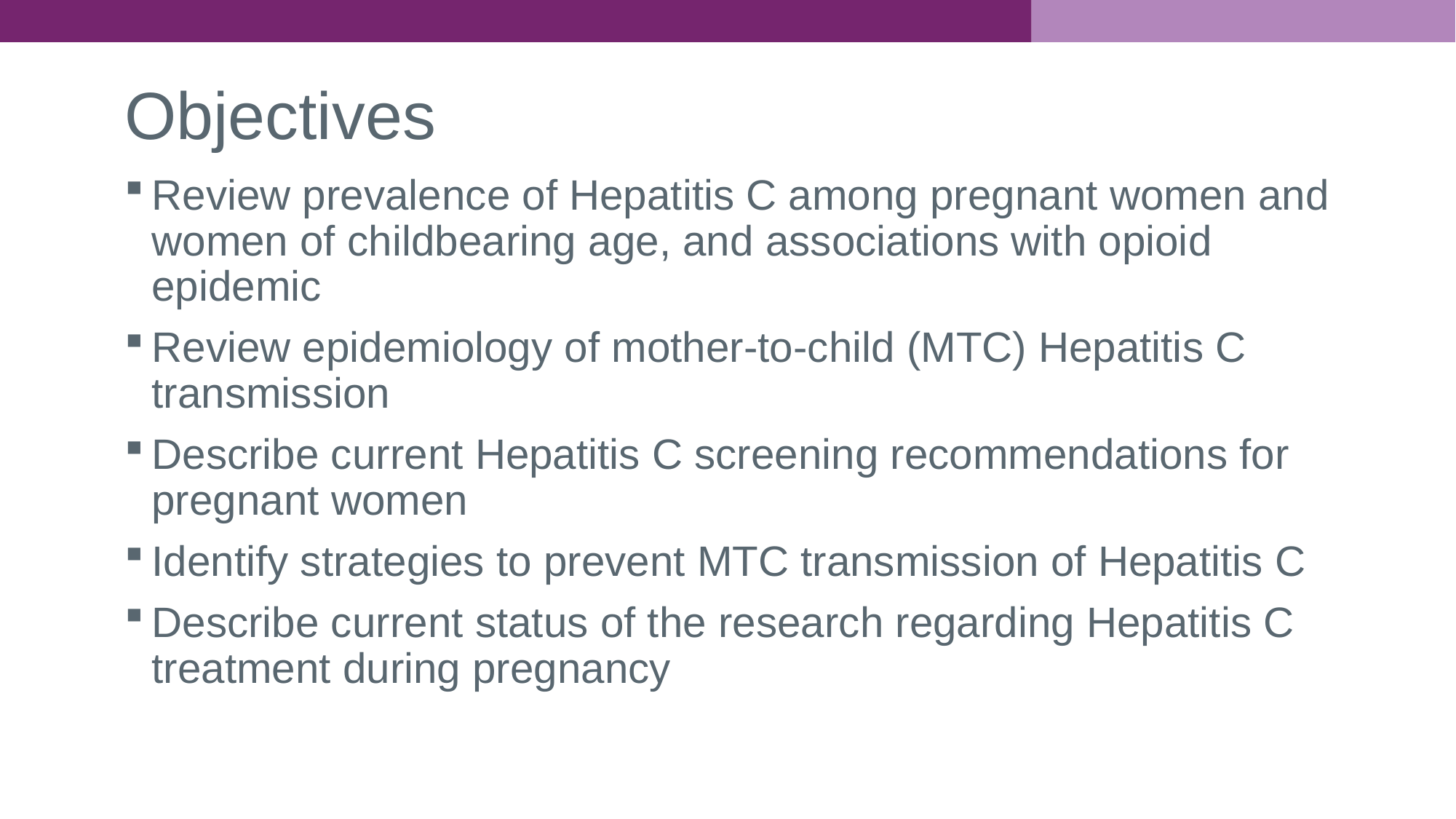

# Objectives
Review prevalence of Hepatitis C among pregnant women and women of childbearing age, and associations with opioid epidemic
Review epidemiology of mother-to-child (MTC) Hepatitis C transmission
Describe current Hepatitis C screening recommendations for pregnant women
Identify strategies to prevent MTC transmission of Hepatitis C
Describe current status of the research regarding Hepatitis C treatment during pregnancy